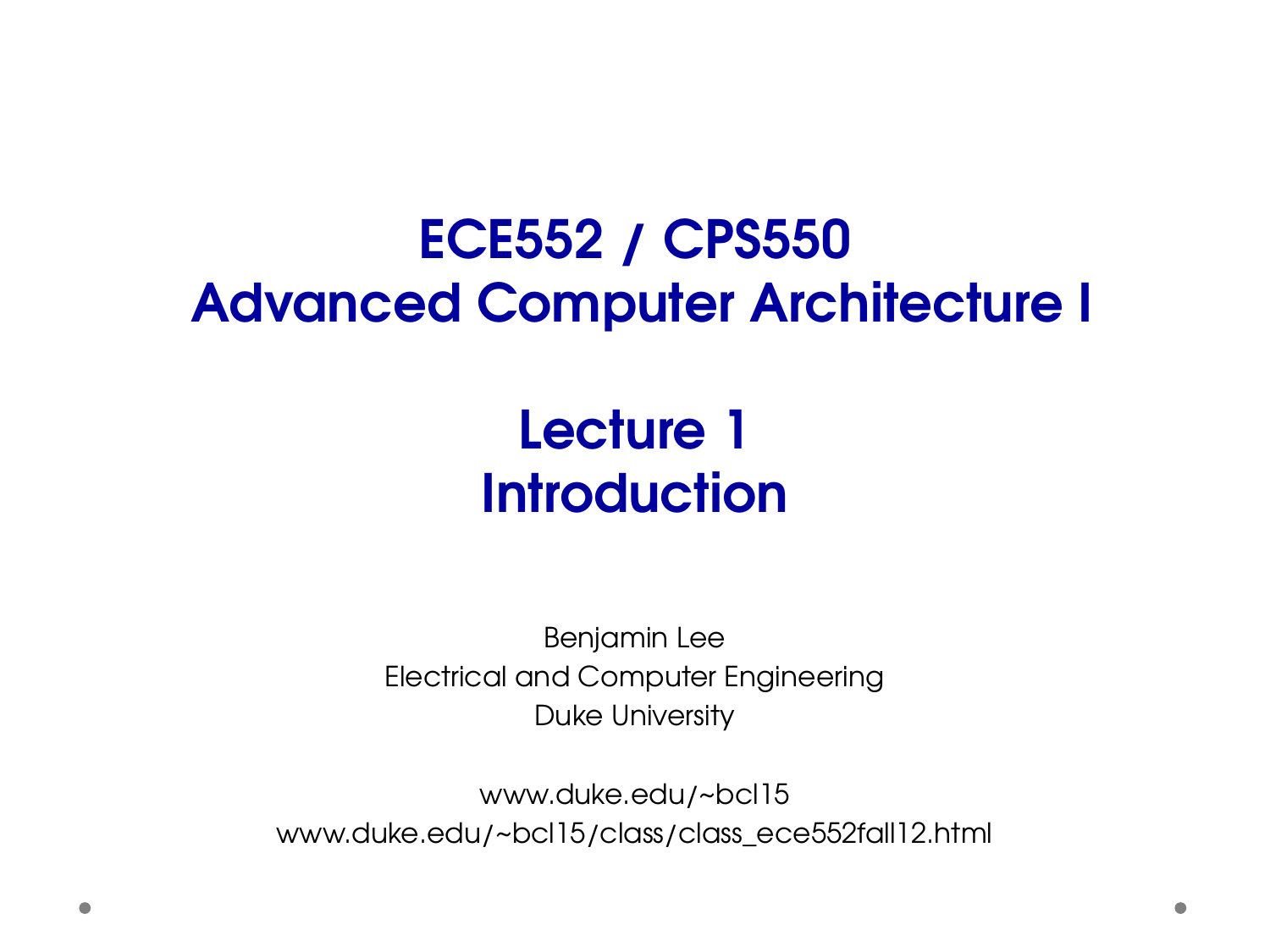

# ECE552 / CPS550 Advanced Computer Architecture I Lecture 1 Introduction
Benjamin Lee
Electrical and Computer Engineering
Duke University

www.duke.edu/~bcl15
www.duke.edu/~bcl15/class/class_ece552fall12.html